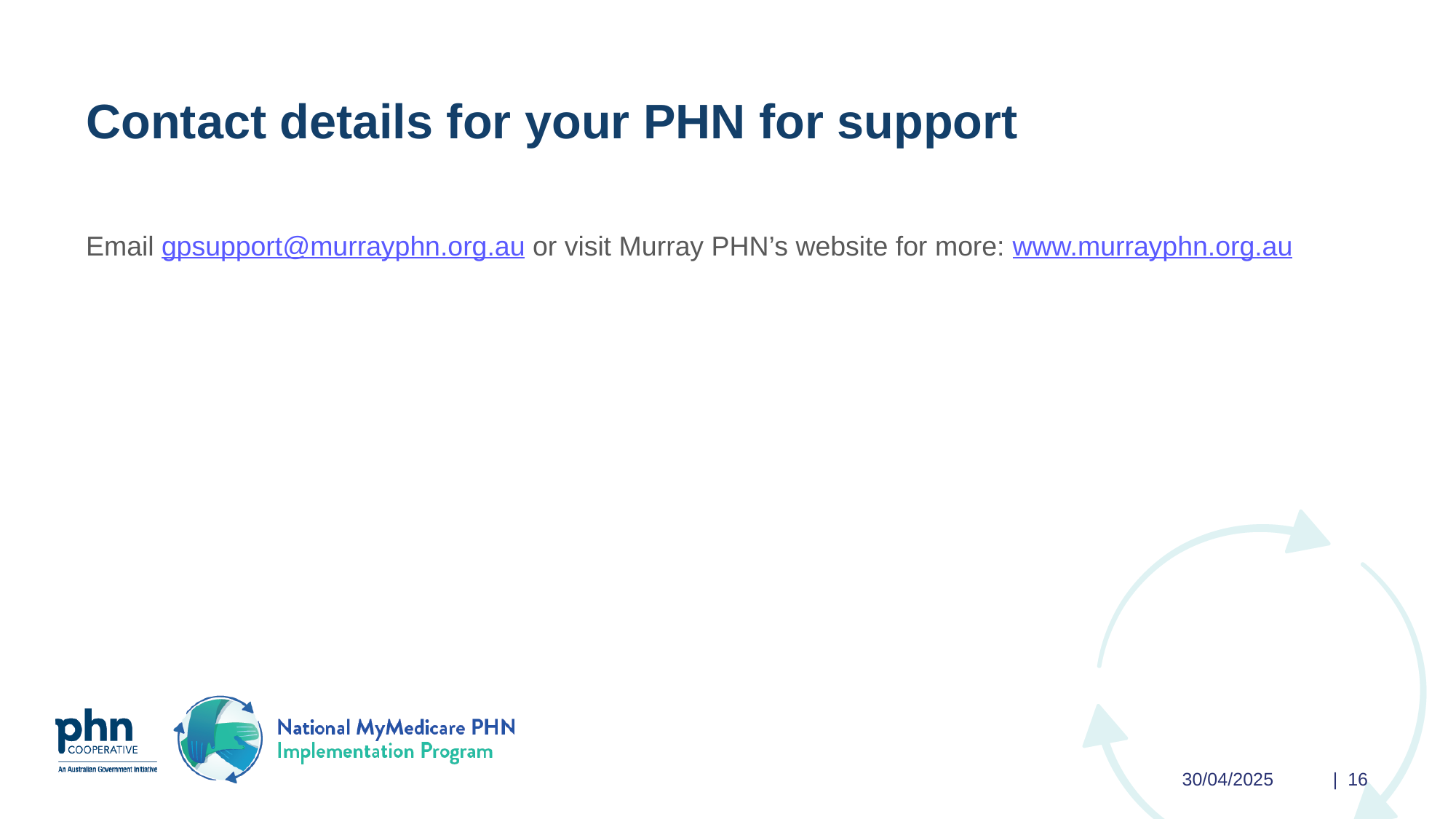

# Contact details for your PHN for support
Email gpsupport@murrayphn.org.au or visit Murray PHN’s website for more: www.murrayphn.org.au
30/04/2025
|  16